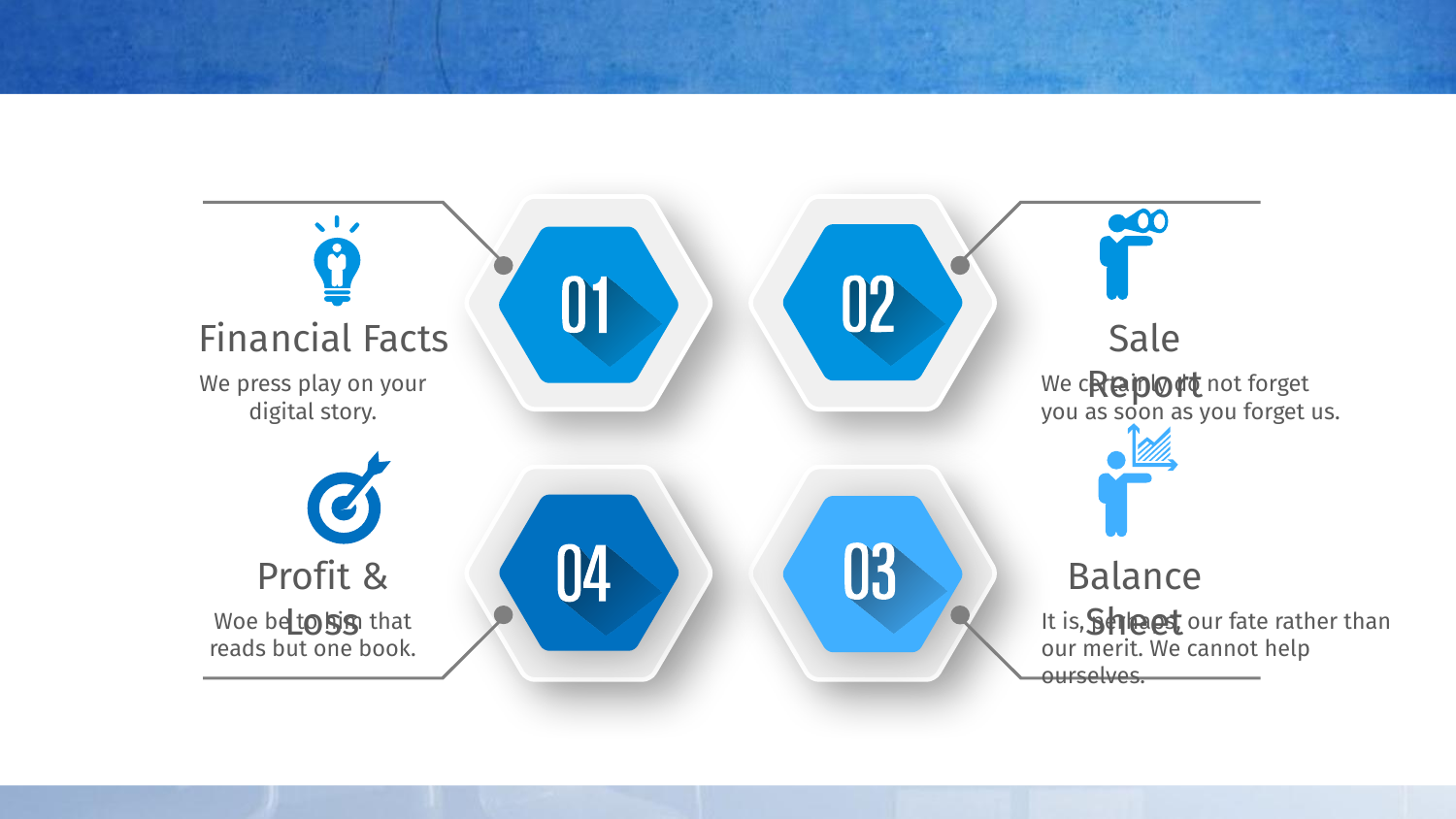

#

Financial Facts
Sale Report
We press play on your digital story.
We certainly do not forget you as soon as you forget us.

Profit & Loss
Balance Sheet
Woe be to him that reads but one book.
It is, perhaps, our fate rather than our merit. We cannot help ourselves.